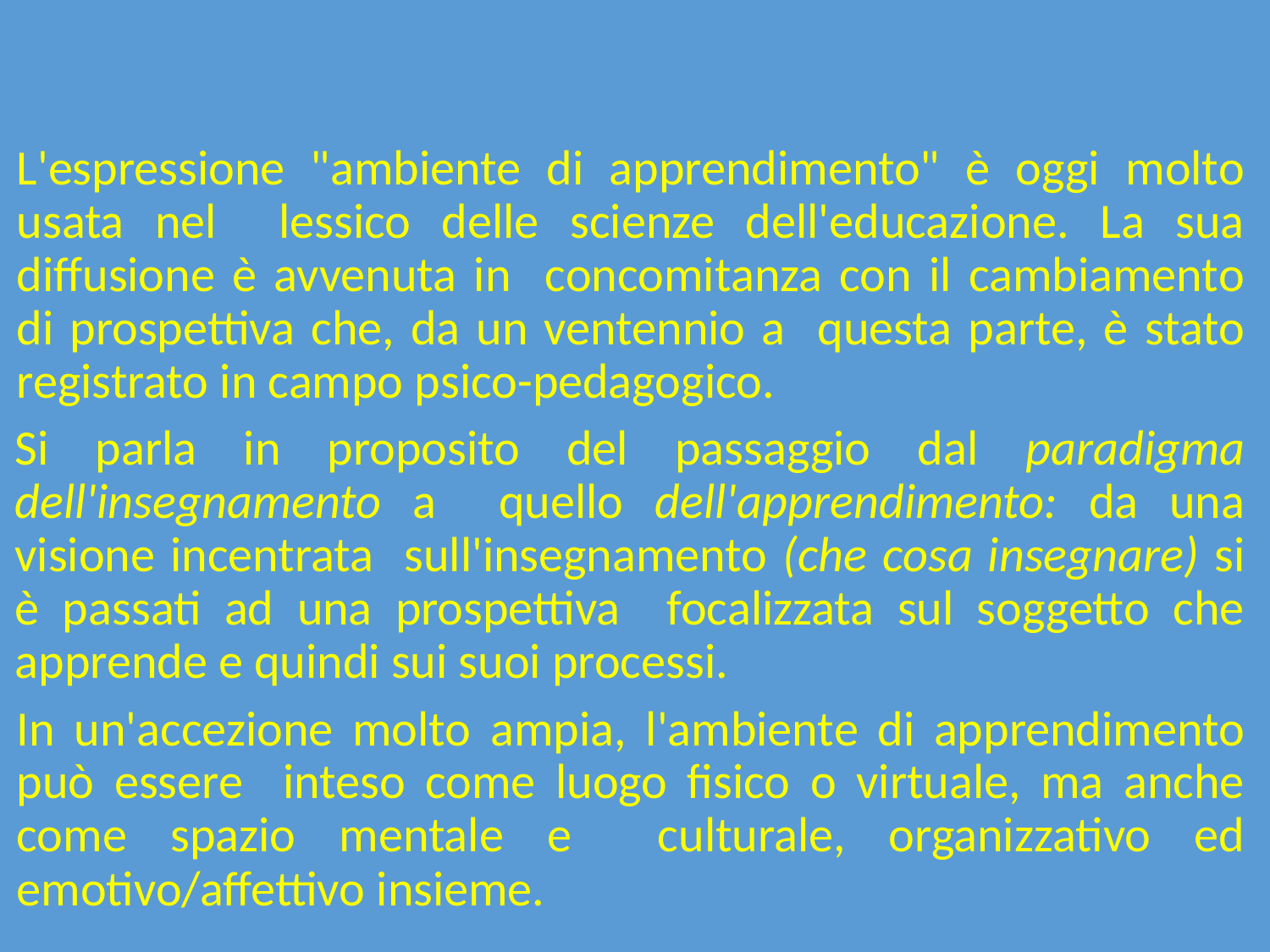

L'espressione "ambiente di apprendimento" è oggi molto usata nel  lessico delle scienze dell'educazione. La sua diffusione è avvenuta in  concomitanza con il cambiamento di prospettiva che, da un ventennio a  questa parte, è stato registrato in campo psico-pedagogico.
Si parla in proposito del passaggio dal paradigma dell'insegnamento a  quello dell'apprendimento: da una visione incentrata  sull'insegnamento (che cosa insegnare) si è passati ad una prospettiva  focalizzata sul soggetto che apprende e quindi sui suoi processi.
In un'accezione molto ampia, l'ambiente di apprendimento può essere  inteso come luogo fisico o virtuale, ma anche come spazio mentale e  culturale, organizzativo ed emotivo/affettivo insieme.